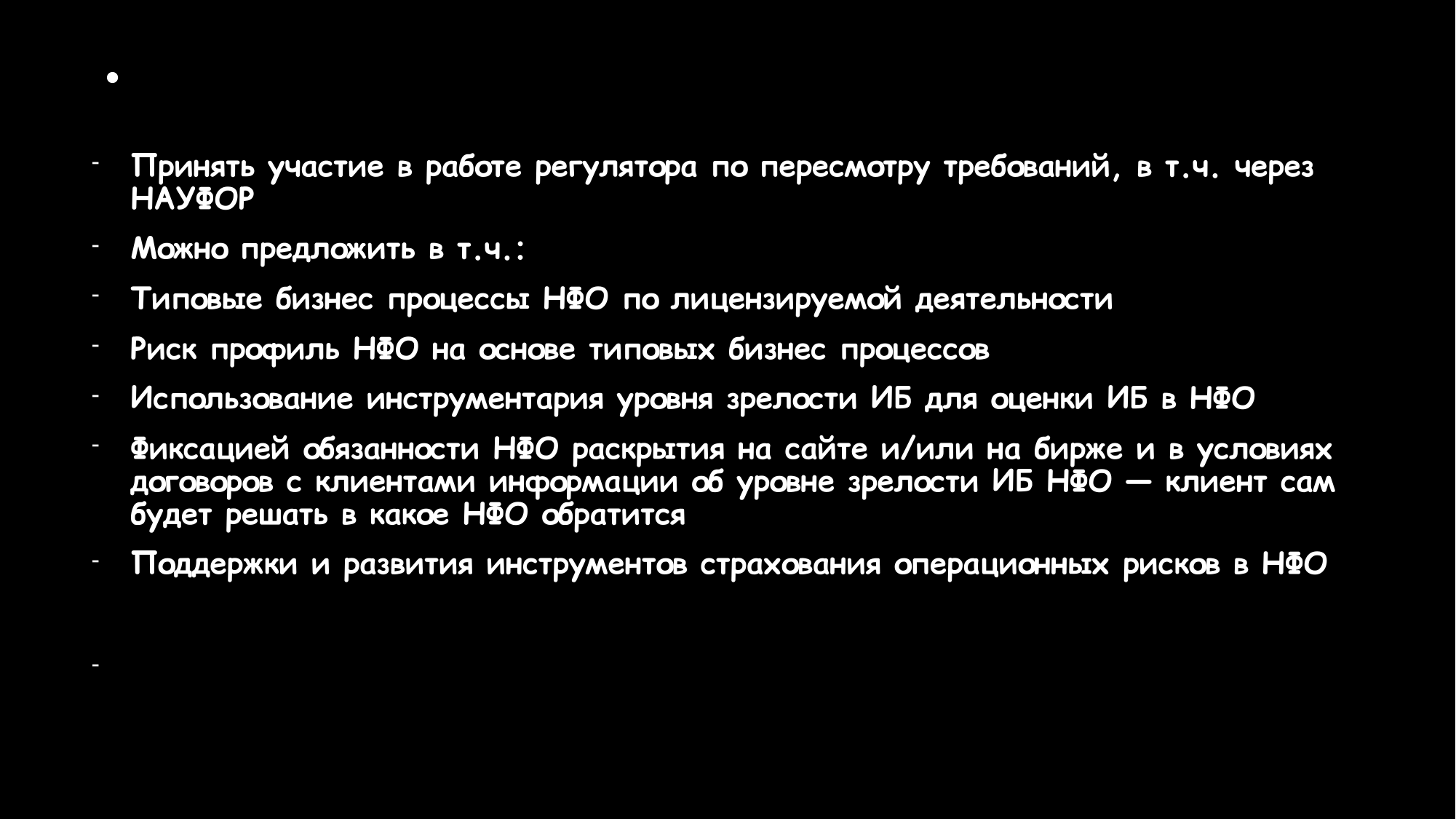

Что делать?
# Принять участие в работе регулятора по пересмотру требований, в т.ч. через НАУФОР
Можно предложить в т.ч.:
Типовые бизнес процессы НФО по лицензируемой деятельности
Риск профиль НФО на основе типовых бизнес процессов
Использование инструментария уровня зрелости ИБ для оценки ИБ в НФО
Фиксацией обязанности НФО раскрытия на сайте и/или на бирже и в условиях договоров с клиентами информации об уровне зрелости ИБ НФО — клиент сам будет решать в какое НФО обратится
Поддержки и развития инструментов страхования операционных рисков в НФО